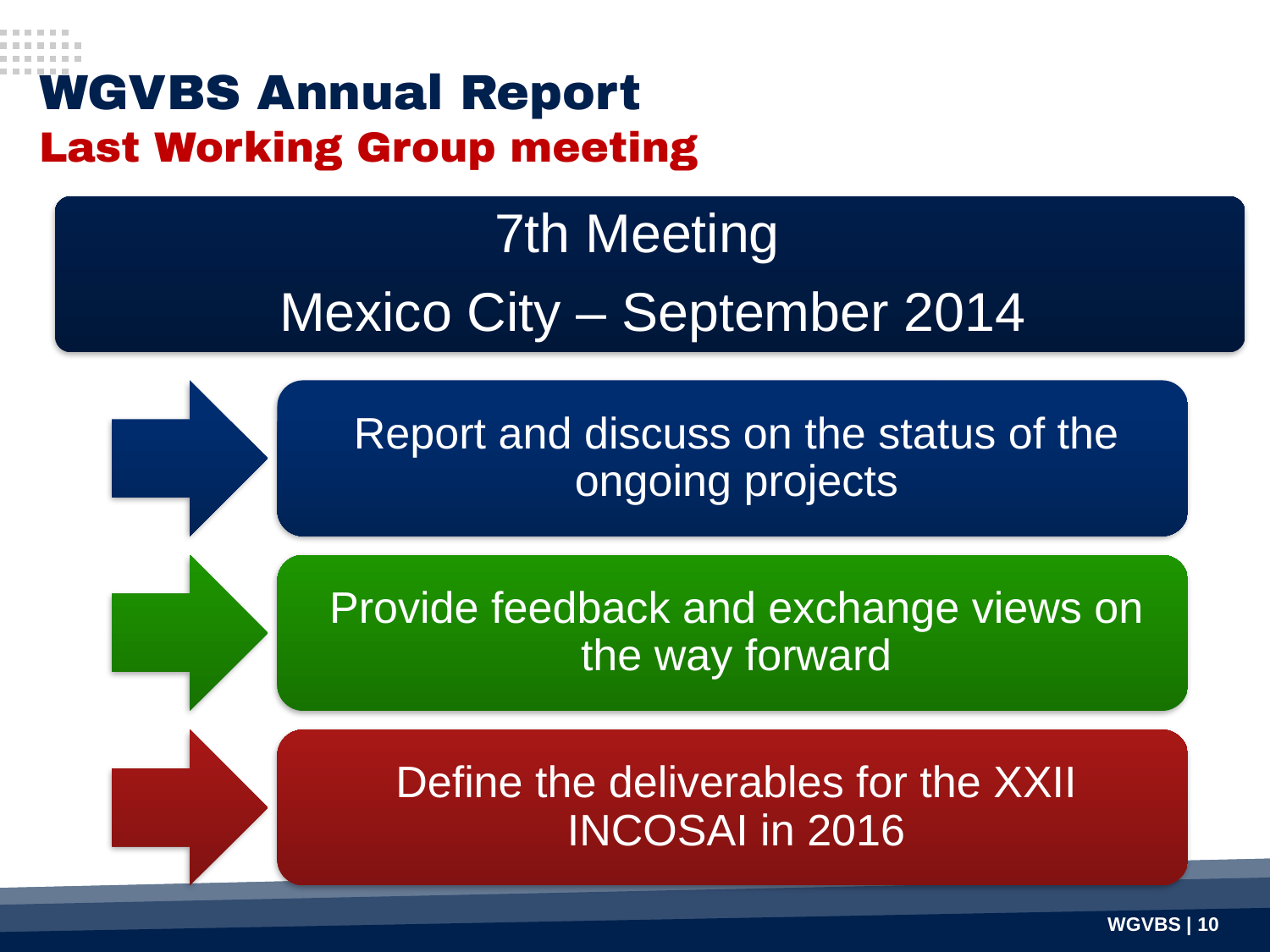

# WGVBS Annual Report Last Working Group meeting
7th Meeting
Mexico City – September 2014
Report and discuss on the status of the ongoing projects
Provide feedback and exchange views on the way forward
Define the deliverables for the XXII INCOSAI in 2016
WGVBS | 10